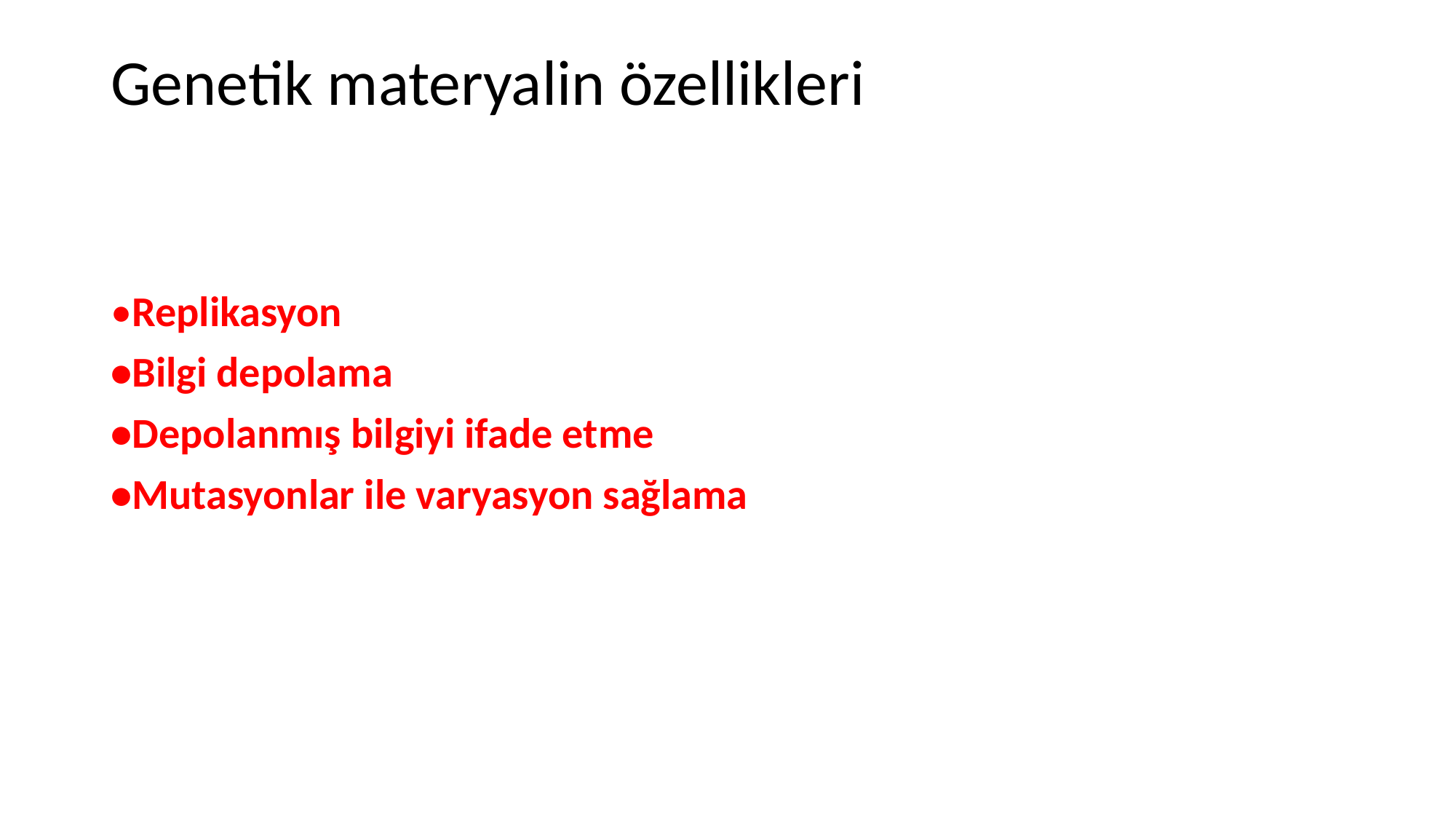

# Genetik materyalin özellikleri

•Replikasyon
•Bilgi depolama
•Depolanmış bilgiyi ifade etme
•Mutasyonlar ile varyasyon sağlama